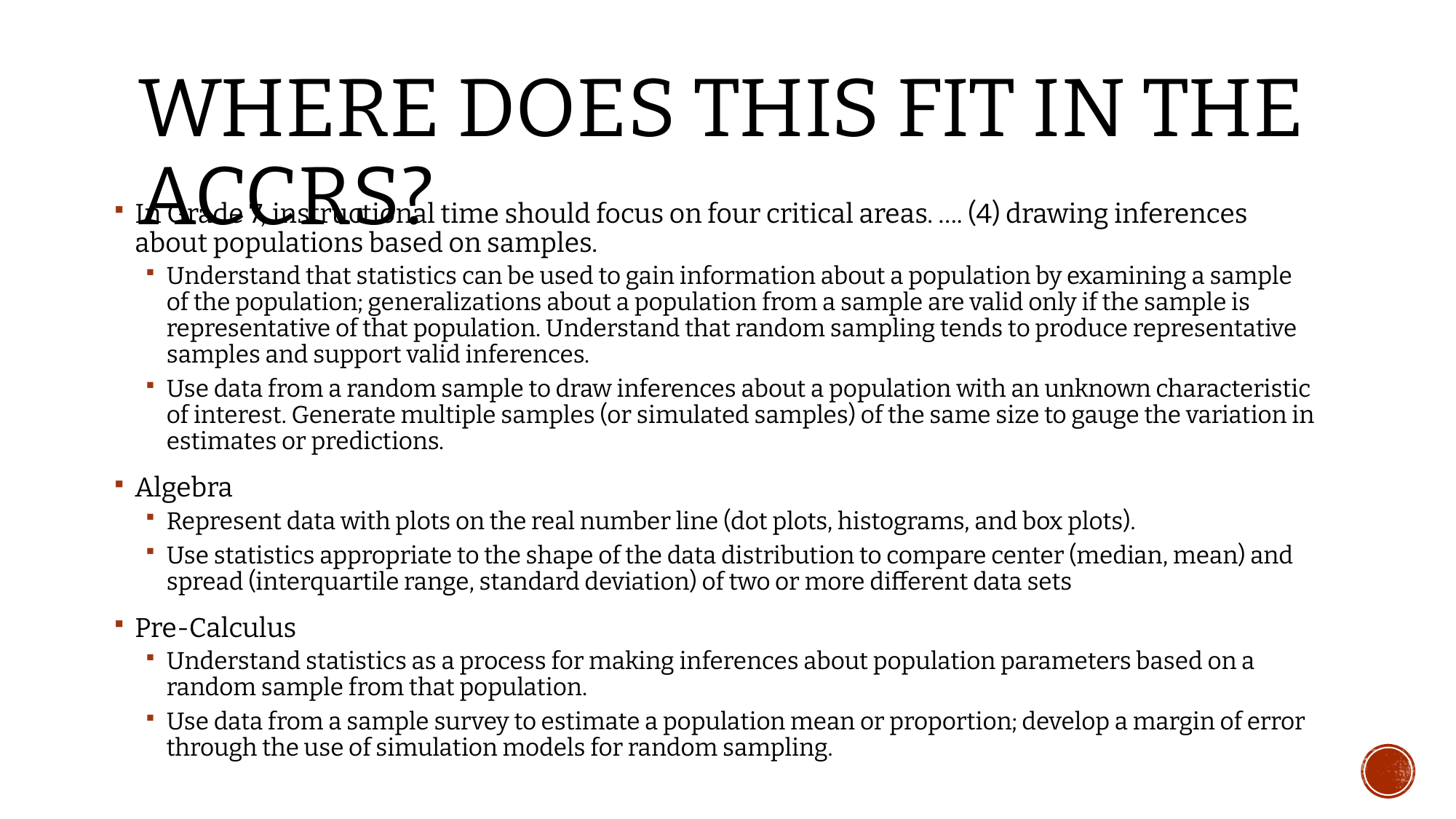

# Where does this Fit in The ACCRS?
In Grade 7, instructional time should focus on four critical areas. …. (4) drawing inferences about populations based on samples.
Understand that statistics can be used to gain information about a population by examining a sample of the population; generalizations about a population from a sample are valid only if the sample is representative of that population. Understand that random sampling tends to produce representative samples and support valid inferences.
Use data from a random sample to draw inferences about a population with an unknown characteristic of interest. Generate multiple samples (or simulated samples) of the same size to gauge the variation in estimates or predictions.
Algebra
Represent data with plots on the real number line (dot plots, histograms, and box plots).
Use statistics appropriate to the shape of the data distribution to compare center (median, mean) and spread (interquartile range, standard deviation) of two or more different data sets
Pre-Calculus
Understand statistics as a process for making inferences about population parameters based on a random sample from that population.
Use data from a sample survey to estimate a population mean or proportion; develop a margin of error through the use of simulation models for random sampling.